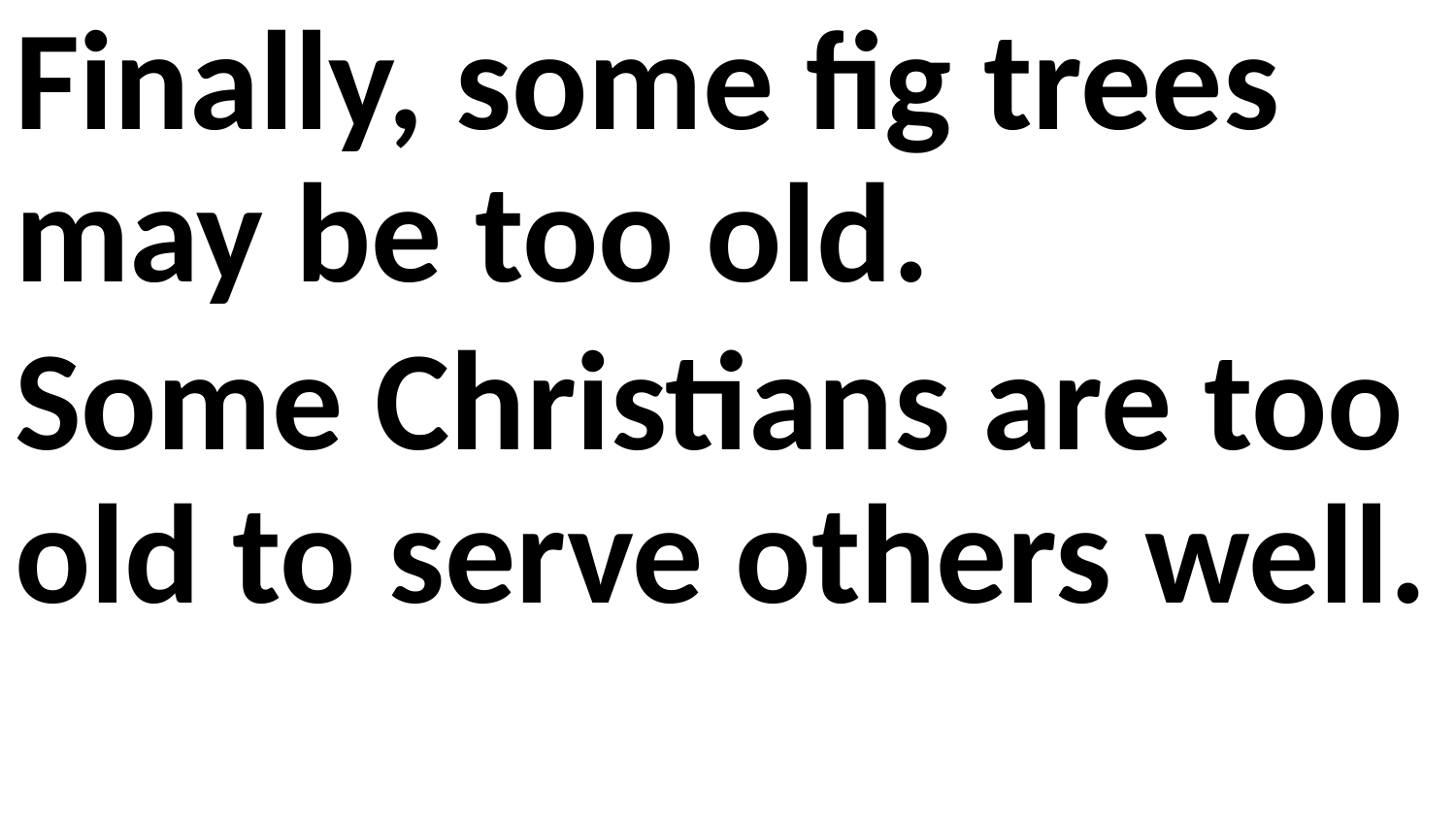

Finally, some fig trees may be too old.
Some Christians are too old to serve others well.